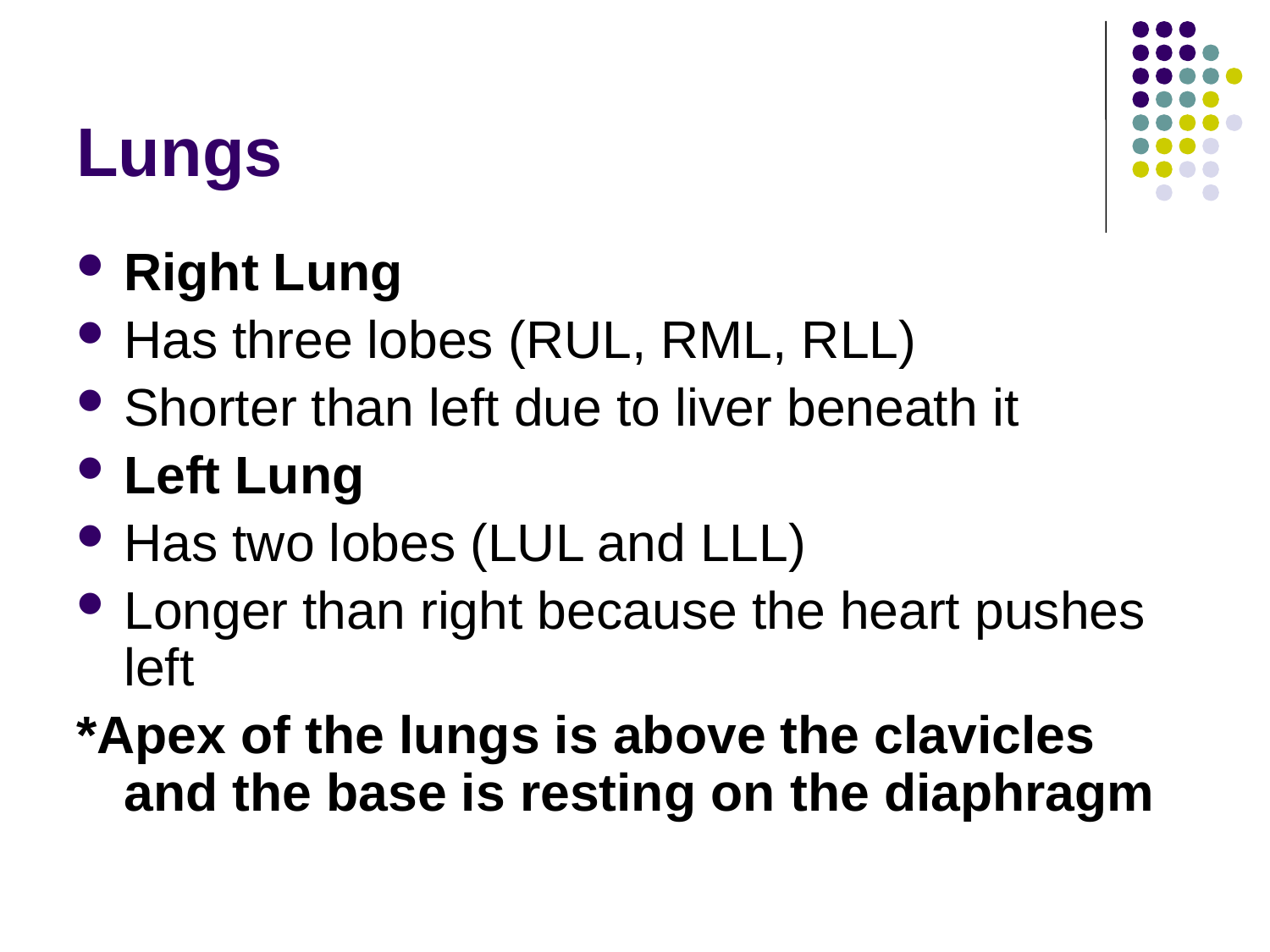

# Lungs
Right Lung
Has three lobes (RUL, RML, RLL)
Shorter than left due to liver beneath it
Left Lung
Has two lobes (LUL and LLL)
Longer than right because the heart pushes left
*Apex of the lungs is above the clavicles and the base is resting on the diaphragm